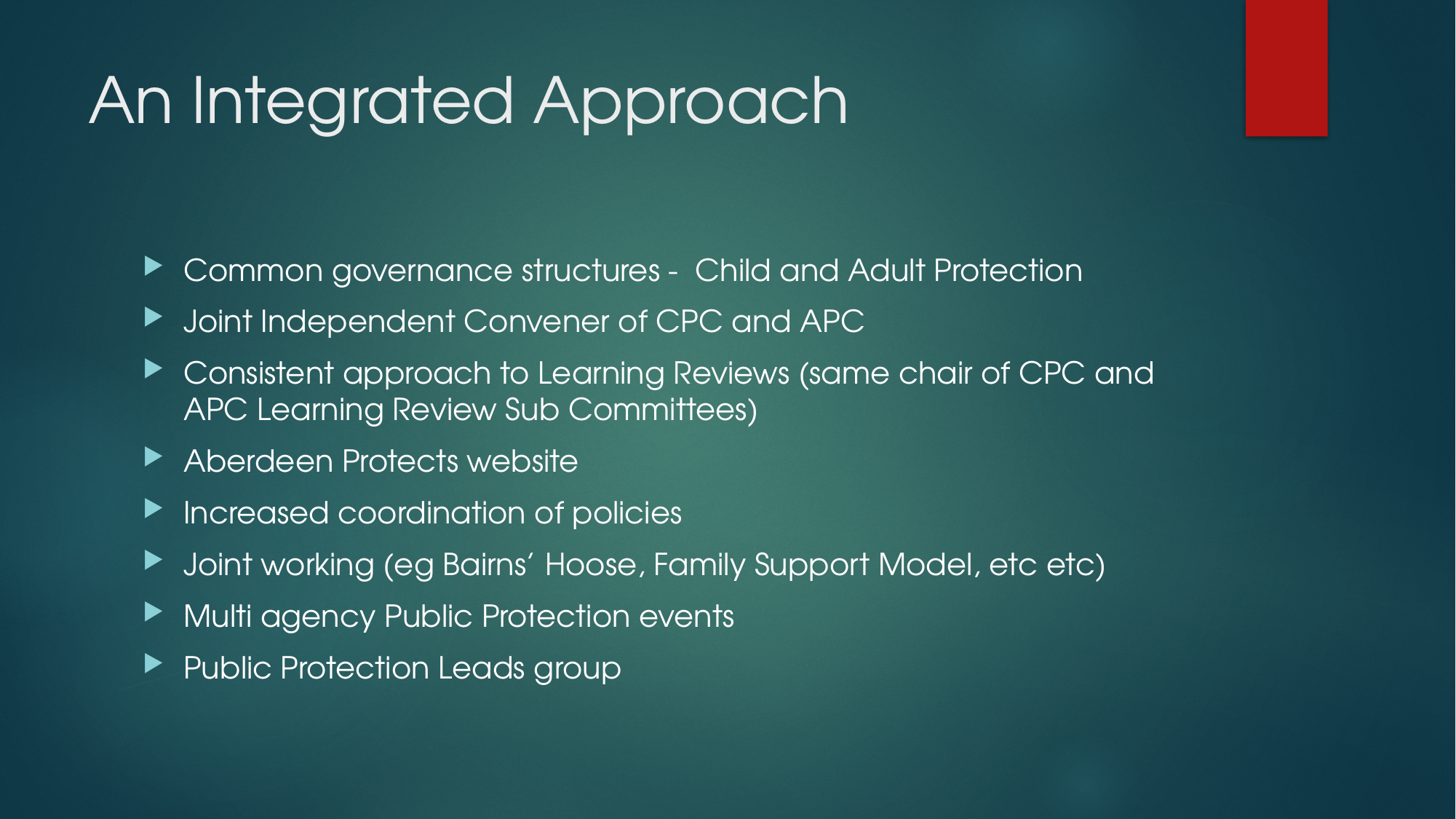

# An Integrated Approach
Common governance structures -  Child and Adult Protection
Joint Independent Convener of CPC and APC
Consistent approach to Learning Reviews (same chair of CPC and APC Learning Review Sub Committees)
Aberdeen Protects website
Increased coordination of policies
Joint working (eg Bairns’ Hoose, Family Support Model, etc etc)
Multi agency Public Protection events
Public Protection Leads group